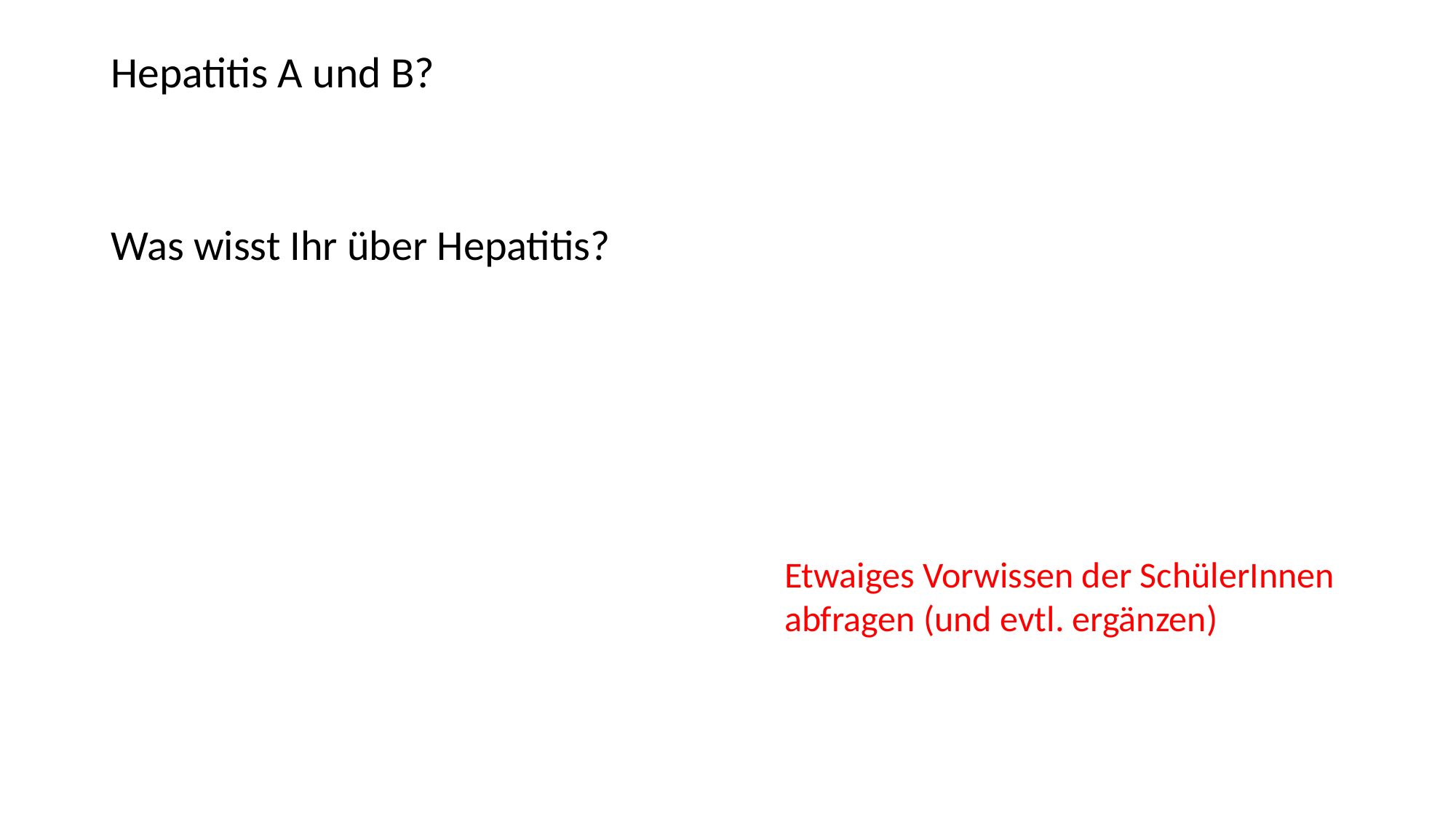

# Hepatitis A und B?
Was wisst Ihr über Hepatitis?

Etwaiges Vorwissen der SchülerInnen abfragen (und evtl. ergänzen)